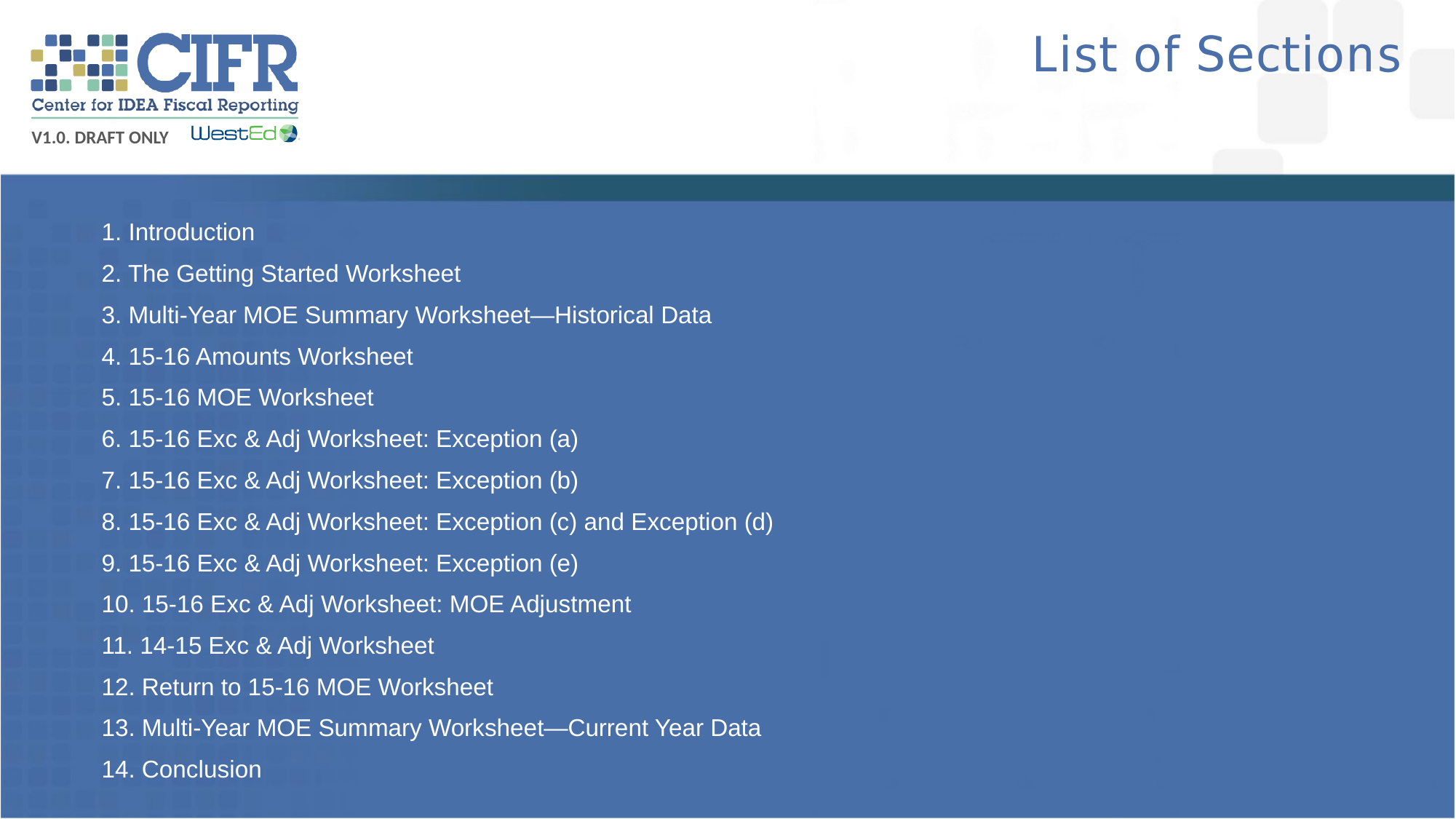

# List of Sections
1. Introduction
2. The Getting Started Worksheet
3. Multi-Year MOE Summary Worksheet—Historical Data
4. 15-16 Amounts Worksheet
5. 15-16 MOE Worksheet
6. 15-16 Exc & Adj Worksheet: Exception (a)
7. 15-16 Exc & Adj Worksheet: Exception (b)
8. 15-16 Exc & Adj Worksheet: Exception (c) and Exception (d)
9. 15-16 Exc & Adj Worksheet: Exception (e)
10. 15-16 Exc & Adj Worksheet: MOE Adjustment
11. 14-15 Exc & Adj Worksheet
12. Return to 15-16 MOE Worksheet
13. Multi-Year MOE Summary Worksheet—Current Year Data
14. Conclusion